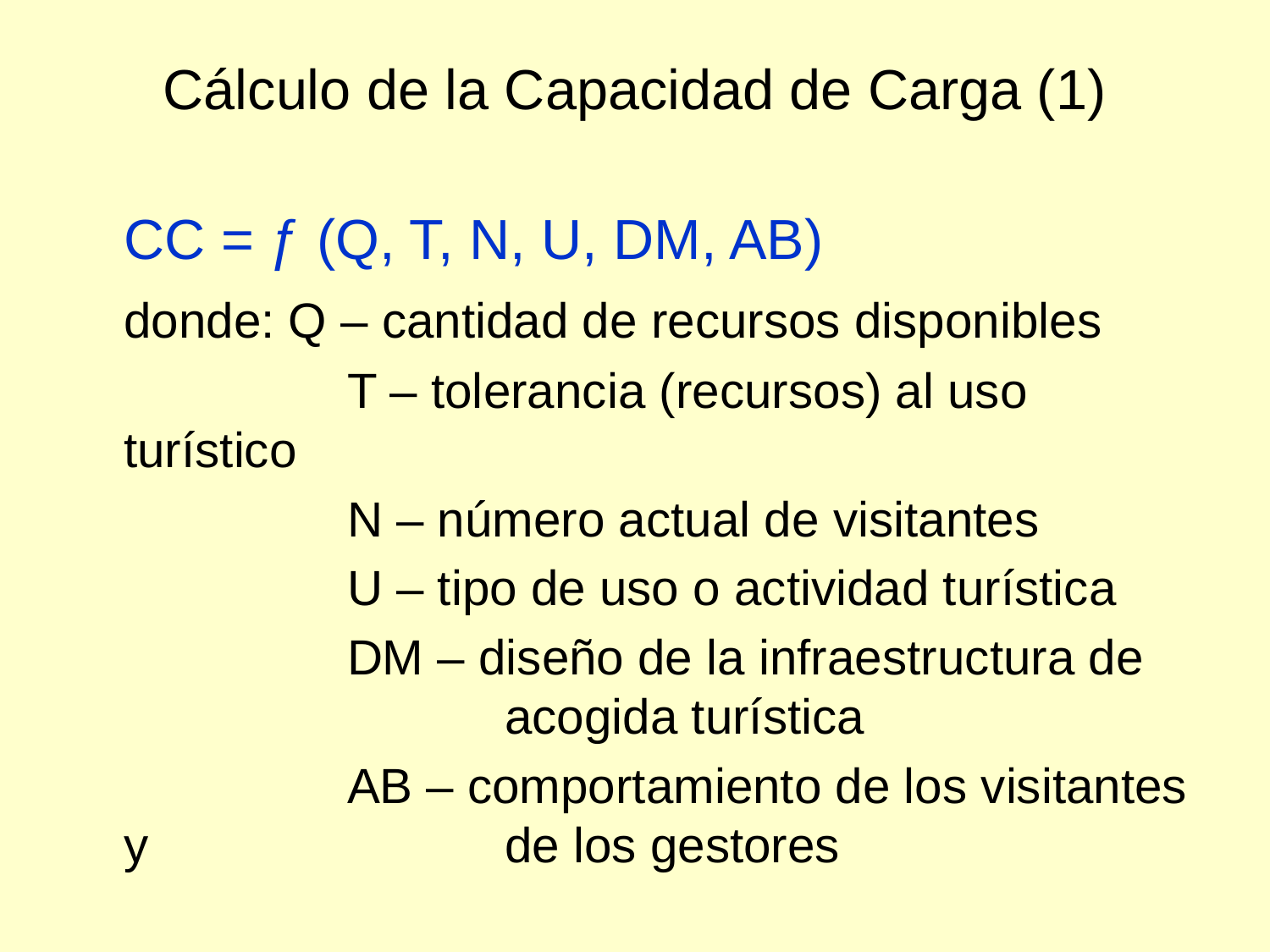

# Cálculo de la Capacidad de Carga (1)
	CC = ƒ (Q, T, N, U, DM, AB)
	donde: Q – cantidad de recursos disponibles
		       T – tolerancia (recursos) al uso turístico
		       N – número actual de visitantes
		       U – tipo de uso o actividad turística
		       DM – diseño de la infraestructura de 			acogida turística
		       AB – comportamiento de los visitantes y 			de los gestores